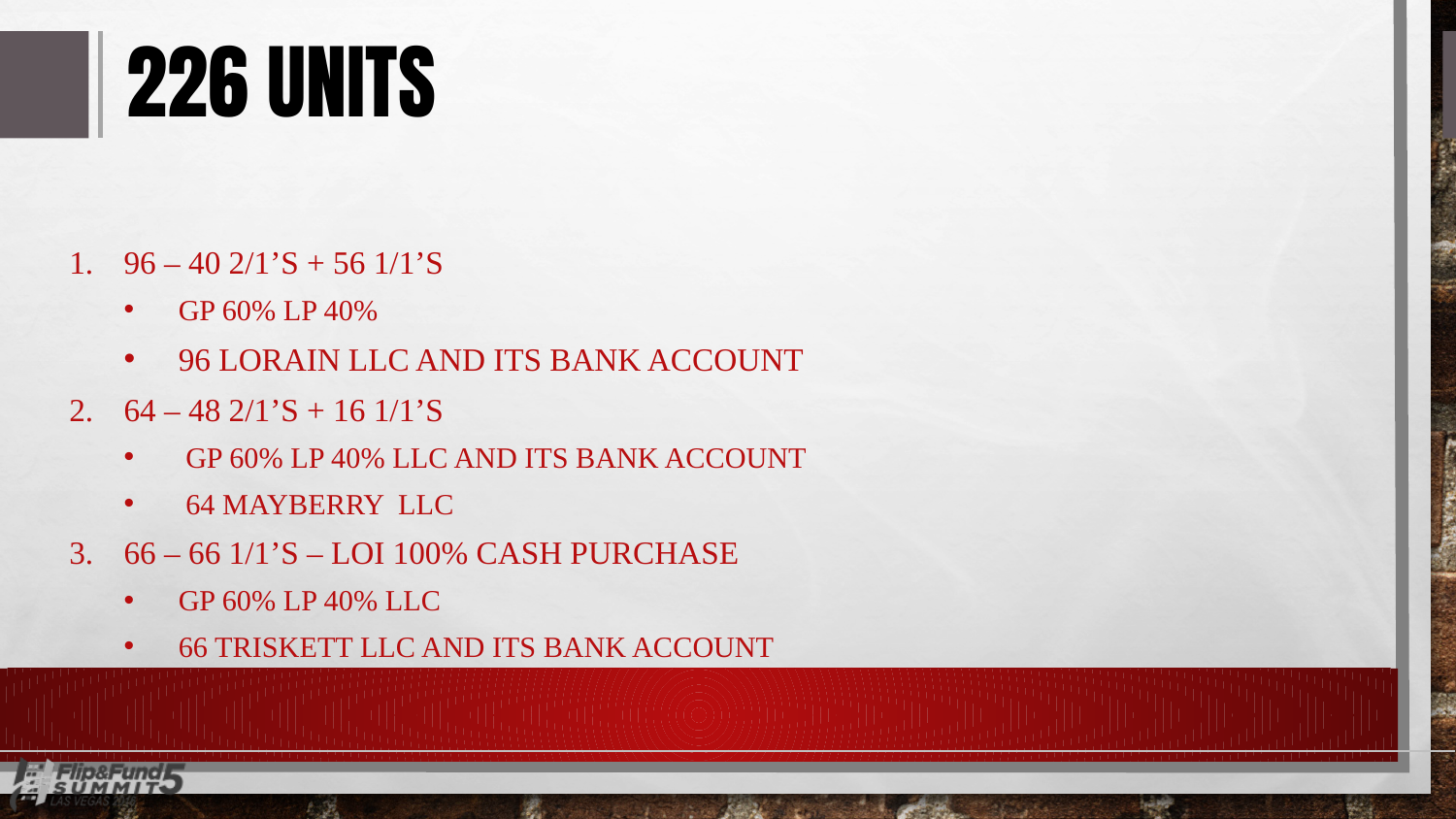

# 226 Units
96 – 40 2/1’s + 56 1/1’s
GP 60% LP 40%
96 Lorain LLC and its bank account
64 – 48 2/1’s + 16 1/1’s
 GP 60% LP 40% LLC and its bank account
 64 mayberry  LLC
66 – 66 1/1’s – LOI 100% CASH PURCHASE
GP 60% LP 40% LLC
66 Triskett LLC and its bank account